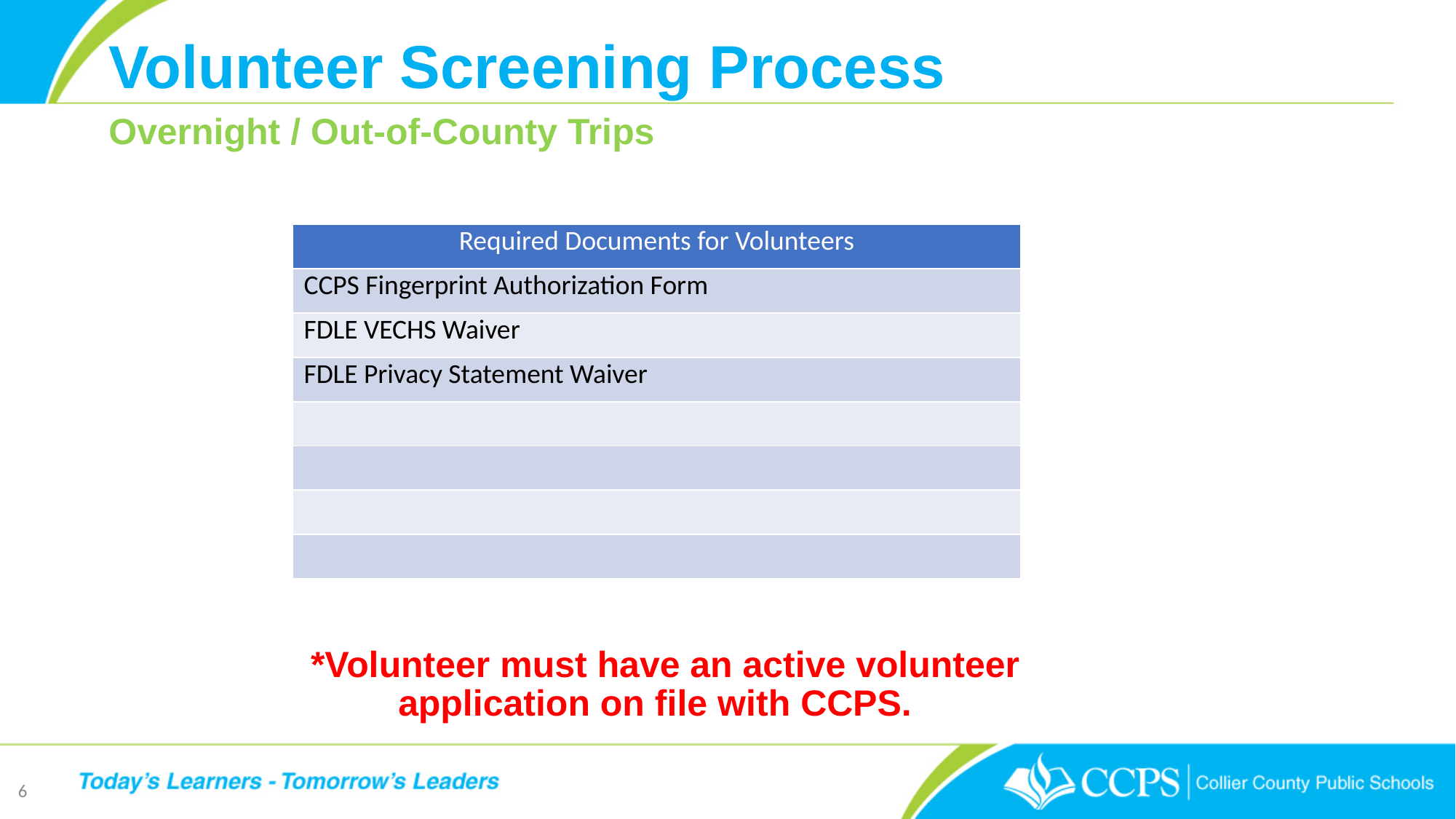

# Volunteer Screening Process
Overnight / Out-of-County Trips
| Required Documents for Volunteers |
| --- |
| CCPS Fingerprint Authorization Form |
| FDLE VECHS Waiver |
| FDLE Privacy Statement Waiver |
|  |
|  |
|  |
|  |
*Volunteer must have an active volunteer application on file with CCPS.
6